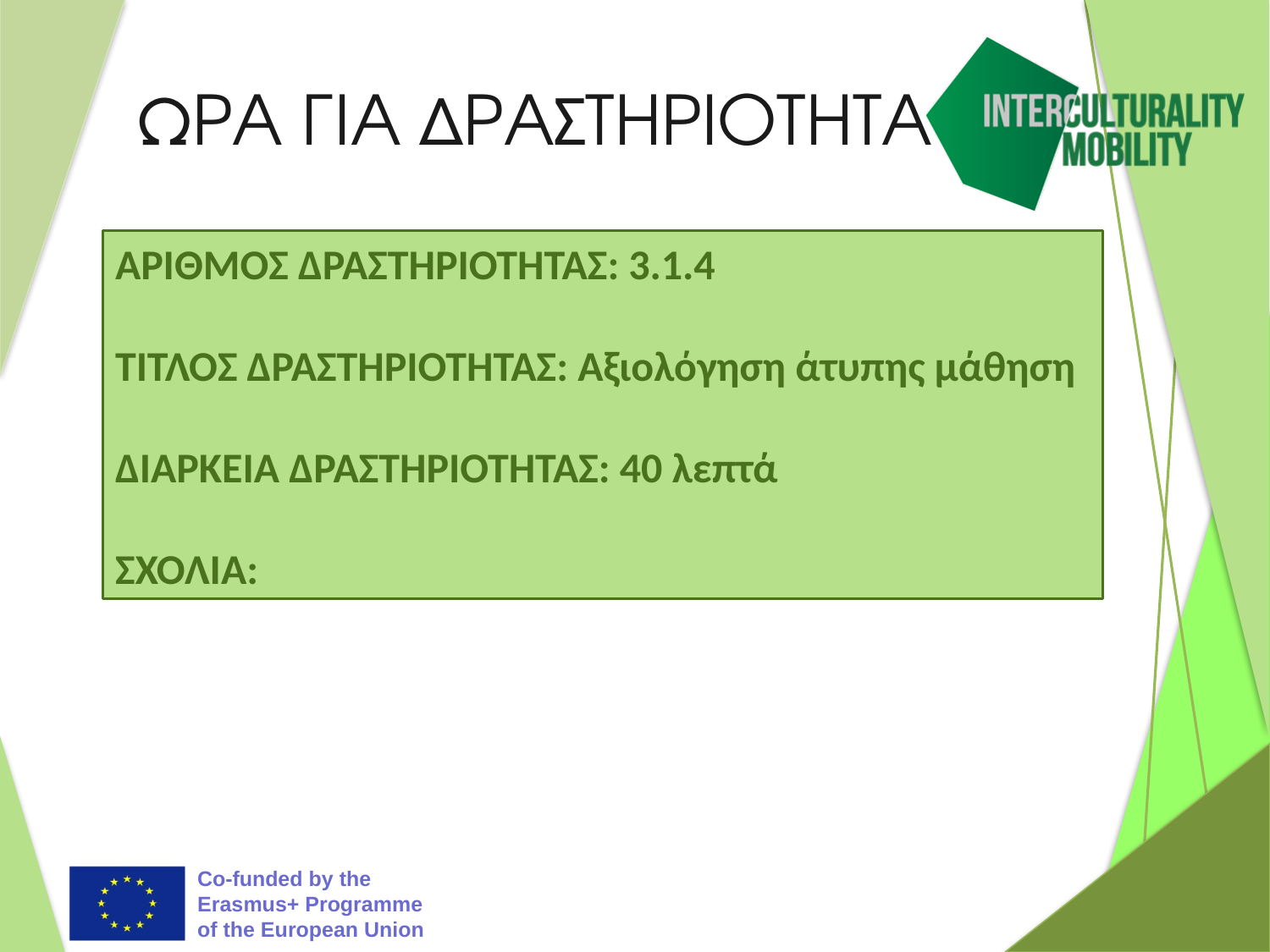

# ΩΡΑ ΓΙΑ ΔΡΑΣΤΗΡΙΟΤΗΤΑ
ΑΡΙΘΜΟΣ ΔΡΑΣΤΗΡΙΟΤΗΤΑΣ: 3.1.4

ΤΙΤΛΟΣ ΔΡΑΣΤΗΡΙΟΤΗΤΑΣ: Αξιολόγηση άτυπης μάθηση

ΔΙΑΡΚΕΙΑ ΔΡΑΣΤΗΡΙΟΤΗΤΑΣ: 40 λεπτά

ΣΧΟΛΙΑ: